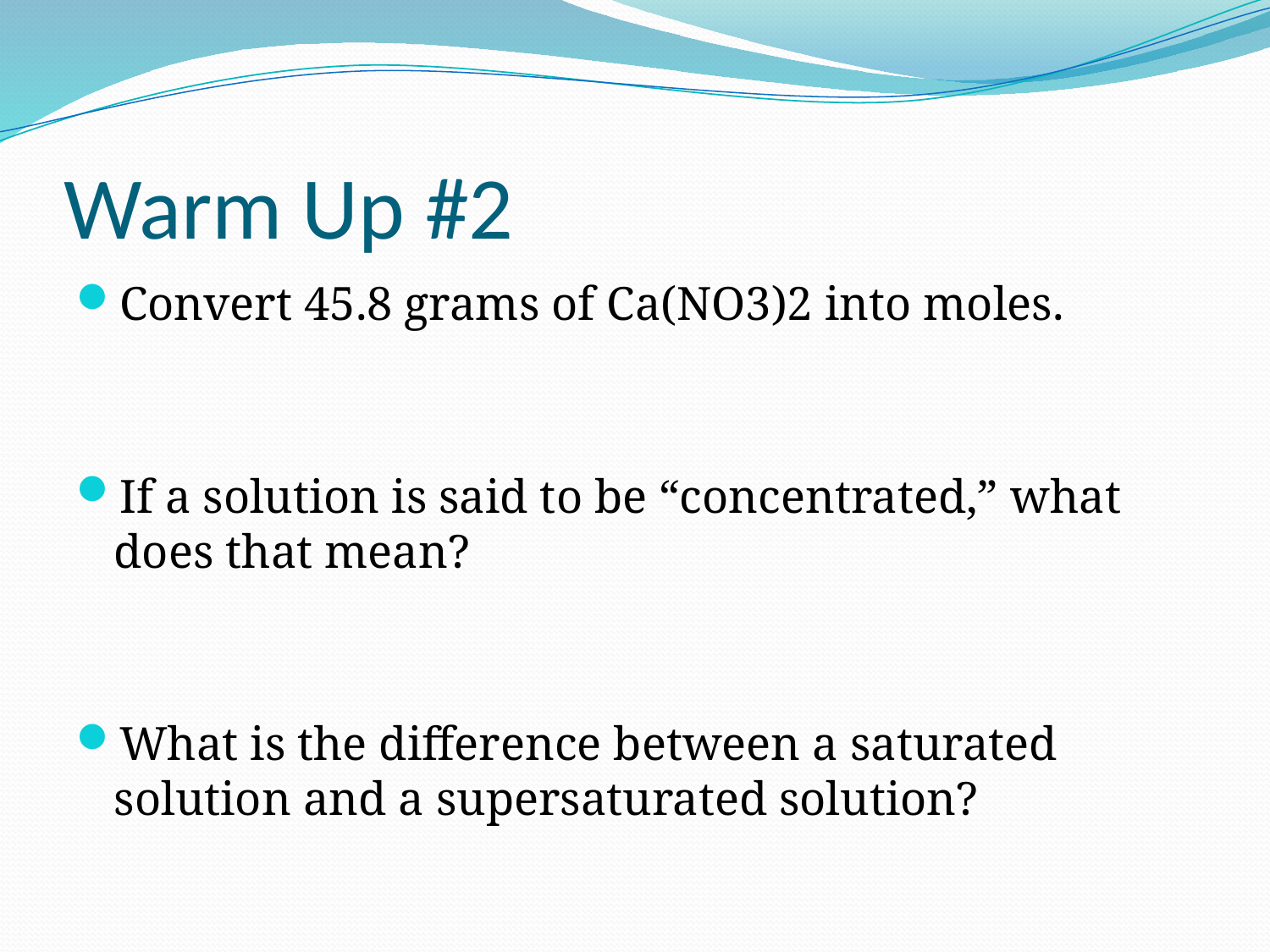

# Warm Up #2
Convert 45.8 grams of Ca(NO3)2 into moles.

If a solution is said to be “concentrated,” what does that mean?

What is the difference between a saturated solution and a supersaturated solution?